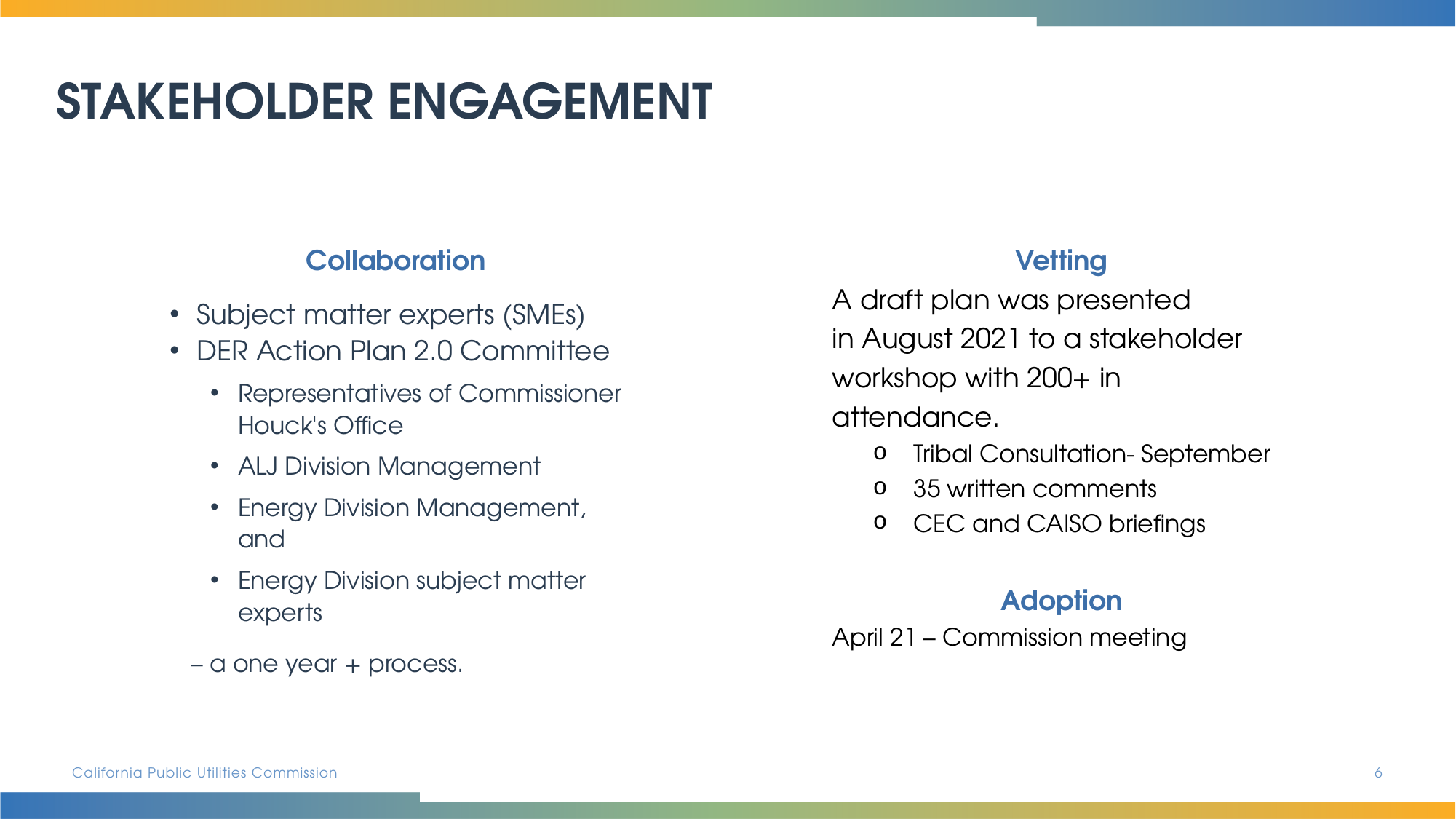

# STAKEHOLDER ENGAGEMENT
Collaboration
Subject matter experts (SMEs)
DER Action Plan 2.0 Committee
Representatives of Commissioner Houck's Office
ALJ Division Management
Energy Division Management, and
Energy Division subject matter experts
 – a one year + process.

Vetting
A draft plan was presented in August 2021 to a stakeholder workshop with 200+ in attendance.
Tribal Consultation- September
35 written comments
CEC and CAISO briefings

Adoption
April 21 – Commission meeting

6